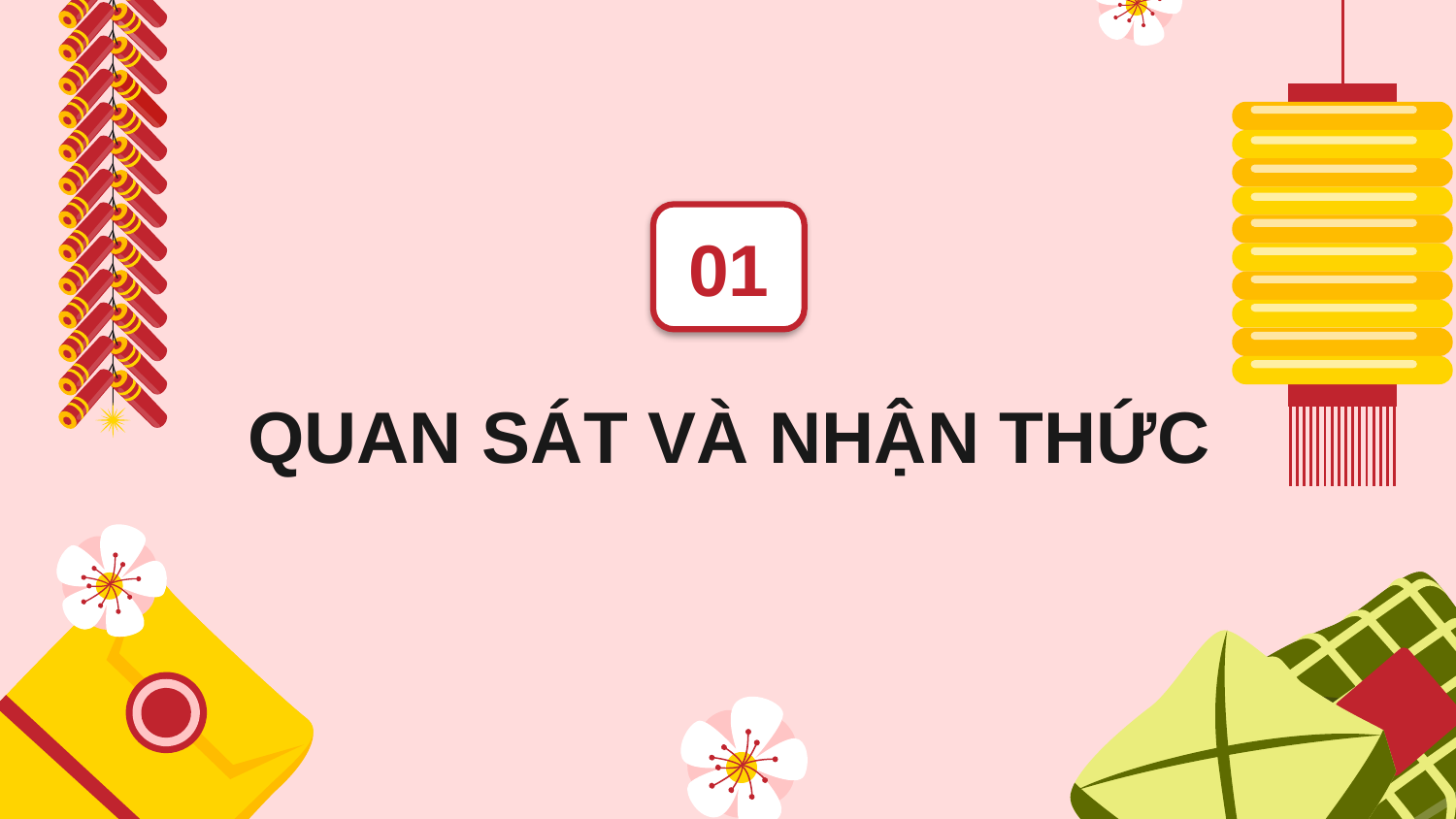

01
# QUAN SÁT VÀ NHẬN THỨC